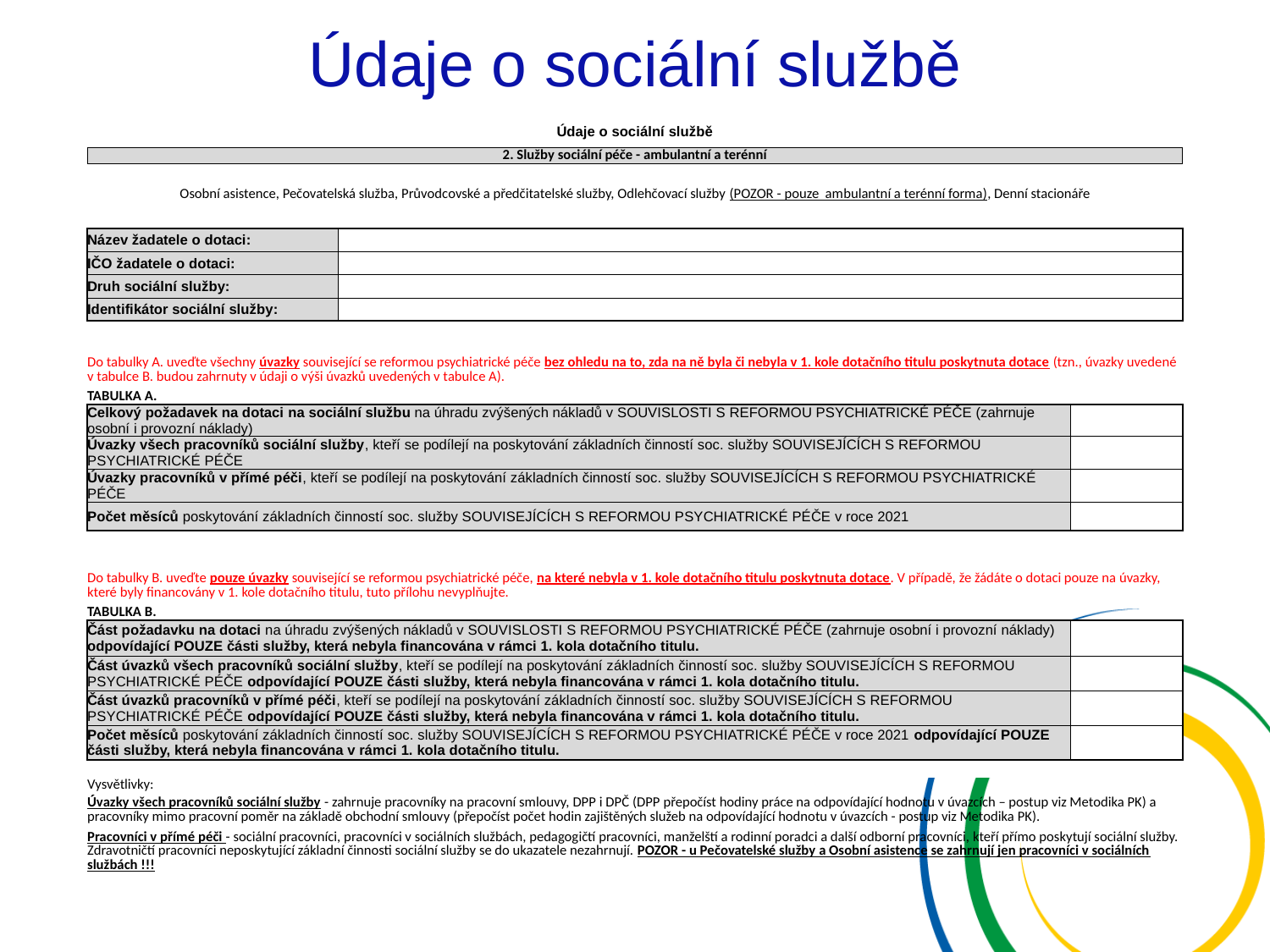

# Údaje o sociální službě
| Údaje o sociální službě |  |  |  |  |
| --- | --- | --- | --- | --- |
| 2. Služby sociální péče - ambulantní a terénní |  |  |  |  |
|  |  |  |  |  |
| Osobní asistence, Pečovatelská služba, Průvodcovské a předčitatelské služby, Odlehčovací služby (POZOR - pouze ambulantní a terénní forma), Denní stacionáře |  |  |  |  |
|  |  |  |  |  |
| Název žadatele o dotaci: |  |  |  |  |
| IČO žadatele o dotaci: |  |  |  |  |
| Druh sociální služby: |  |  |  |  |
| Identifikátor sociální služby: |  |  |  |  |
|  |  |  |  |  |
| Do tabulky A. uveďte všechny úvazky související se reformou psychiatrické péče bez ohledu na to, zda na ně byla či nebyla v 1. kole dotačního titulu poskytnuta dotace (tzn., úvazky uvedené v tabulce B. budou zahrnuty v údaji o výši úvazků uvedených v tabulce A). |  |  |  |  |
| TABULKA A. |  |  |  |  |
| Celkový požadavek na dotaci na sociální službu na úhradu zvýšených nákladů v SOUVISLOSTI S REFORMOU PSYCHIATRICKÉ PÉČE (zahrnuje osobní i provozní náklady) |  |  |  |  |
| Úvazky všech pracovníků sociální služby, kteří se podílejí na poskytování základních činností soc. služby SOUVISEJÍCÍCH S REFORMOU PSYCHIATRICKÉ PÉČE |  |  |  |  |
| Úvazky pracovníků v přímé péči, kteří se podílejí na poskytování základních činností soc. služby SOUVISEJÍCÍCH S REFORMOU PSYCHIATRICKÉ PÉČE |  |  |  |  |
| Počet měsíců poskytování základních činností soc. služby SOUVISEJÍCÍCH S REFORMOU PSYCHIATRICKÉ PÉČE v roce 2021 |  |  |  |  |
|  |  |  |  |  |
| Do tabulky B. uveďte pouze úvazky související se reformou psychiatrické péče, na které nebyla v 1. kole dotačního titulu poskytnuta dotace. V případě, že žádáte o dotaci pouze na úvazky, které byly financovány v 1. kole dotačního titulu, tuto přílohu nevyplňujte. |  |  |  |  |
| TABULKA B. |  |  |  |  |
| Část požadavku na dotaci na úhradu zvýšených nákladů v SOUVISLOSTI S REFORMOU PSYCHIATRICKÉ PÉČE (zahrnuje osobní i provozní náklady) odpovídající POUZE části služby, která nebyla financována v rámci 1. kola dotačního titulu. |  |  |  |  |
| Část úvazků všech pracovníků sociální služby, kteří se podílejí na poskytování základních činností soc. služby SOUVISEJÍCÍCH S REFORMOU PSYCHIATRICKÉ PÉČE odpovídající POUZE části služby, která nebyla financována v rámci 1. kola dotačního titulu. |  |  |  |  |
| Část úvazků pracovníků v přímé péči, kteří se podílejí na poskytování základních činností soc. služby SOUVISEJÍCÍCH S REFORMOU PSYCHIATRICKÉ PÉČE odpovídající POUZE části služby, která nebyla financována v rámci 1. kola dotačního titulu. |  |  |  |  |
| Počet měsíců poskytování základních činností soc. služby SOUVISEJÍCÍCH S REFORMOU PSYCHIATRICKÉ PÉČE v roce 2021 odpovídající POUZE části služby, která nebyla financována v rámci 1. kola dotačního titulu. |  |  |  |  |
|  |  |  |  |  |
| Vysvětlivky: |  |  |  |  |
| Úvazky všech pracovníků sociální služby - zahrnuje pracovníky na pracovní smlouvy, DPP i DPČ (DPP přepočíst hodiny práce na odpovídající hodnotu v úvazcích – postup viz Metodika PK) a pracovníky mimo pracovní poměr na základě obchodní smlouvy (přepočíst počet hodin zajištěných služeb na odpovídající hodnotu v úvazcích - postup viz Metodika PK). |  |  |  |  |
| Pracovníci v přímé péči - sociální pracovníci, pracovníci v sociálních službách, pedagogičtí pracovníci, manželští a rodinní poradci a další odborní pracovníci, kteří přímo poskytují sociální služby. Zdravotničtí pracovníci neposkytující základní činnosti sociální služby se do ukazatele nezahrnují. POZOR - u Pečovatelské služby a Osobní asistence se zahrnují jen pracovníci v sociálních službách !!! |  |  |  |  |